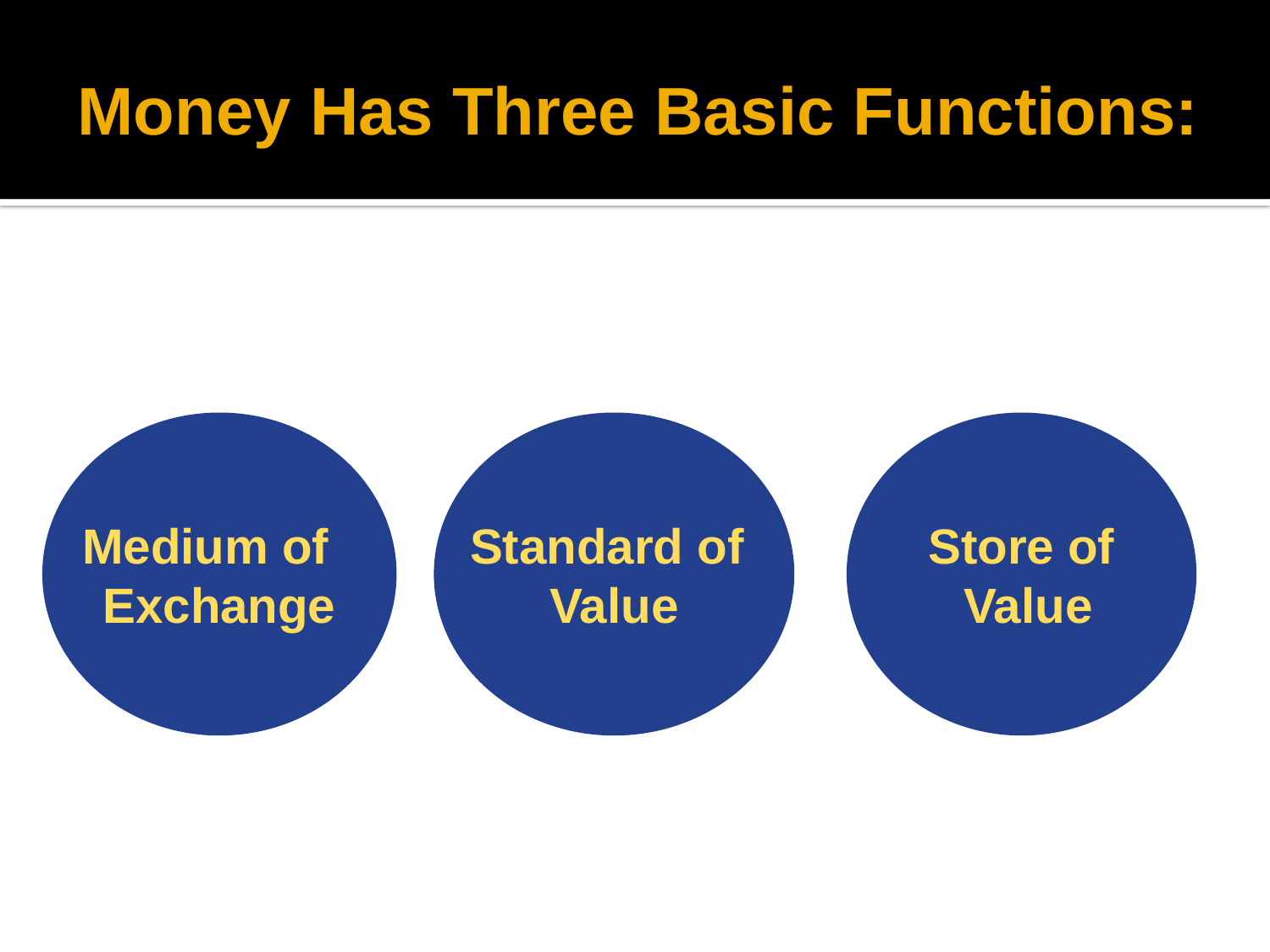

# Money Has Three Basic Functions:
Medium of
Exchange
Standard of
Value
Store of
 Value